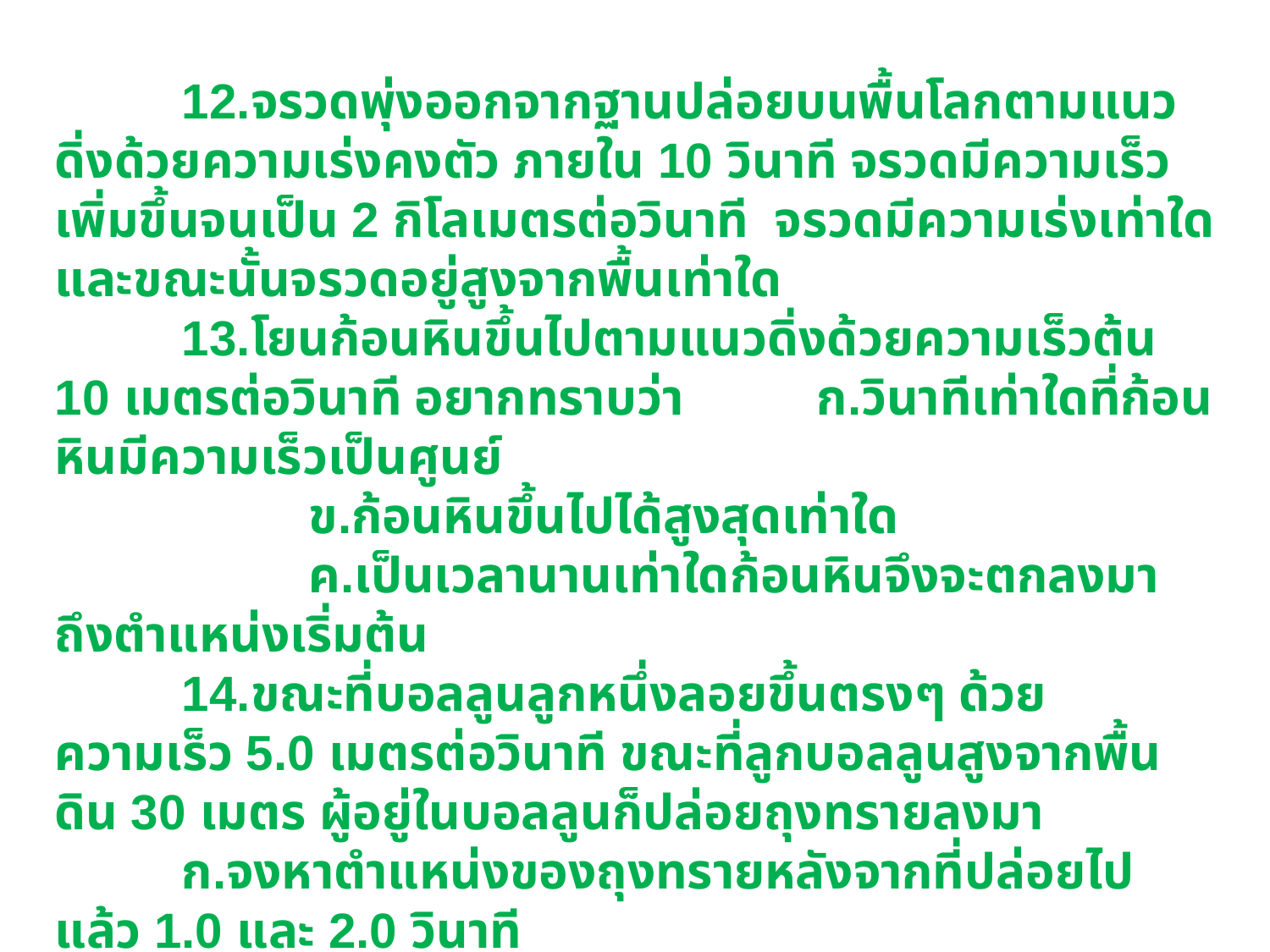

12.จรวดพุ่งออกจากฐานปล่อยบนพื้นโลกตามแนวดิ่งด้วยความเร่งคงตัว ภายใน 10 วินาที จรวดมีความเร็วเพิ่มขึ้นจนเป็น 2 กิโลเมตรต่อวินาที  จรวดมีความเร่งเท่าใด และขณะนั้นจรวดอยู่สูงจากพื้นเท่าใด
	13.โยนก้อนหินขึ้นไปตามแนวดิ่งด้วยความเร็วต้น 10 เมตรต่อวินาที อยากทราบว่า 	ก.วินาทีเท่าใดที่ก้อนหินมีความเร็วเป็นศูนย์
		ข.ก้อนหินขึ้นไปได้สูงสุดเท่าใด
		ค.เป็นเวลานานเท่าใดก้อนหินจึงจะตกลงมาถึงตำแหน่งเริ่มต้น
	14.ขณะที่บอลลูนลูกหนึ่งลอยขึ้นตรงๆ ด้วยความเร็ว 5.0 เมตรต่อวินาที ขณะที่ลูกบอลลูนสูงจากพื้นดิน 30 เมตร ผู้อยู่ในบอลลูนก็ปล่อยถุงทรายลงมา
	ก.จงหาตำแหน่งของถุงทรายหลังจากที่ปล่อยไปแล้ว 1.0 และ 2.0 วินาที
	ข.ถุงทรายจะตกถึงพื้นดินใช้เวลานานเท่าใด
	ค.ขณะที่ถึงพื้นดินถุงทรายมีความเร็วเท่าใด
	ง.จุดสูงสุดของถุงทรายสูงจากพื้นดินเท่าใด